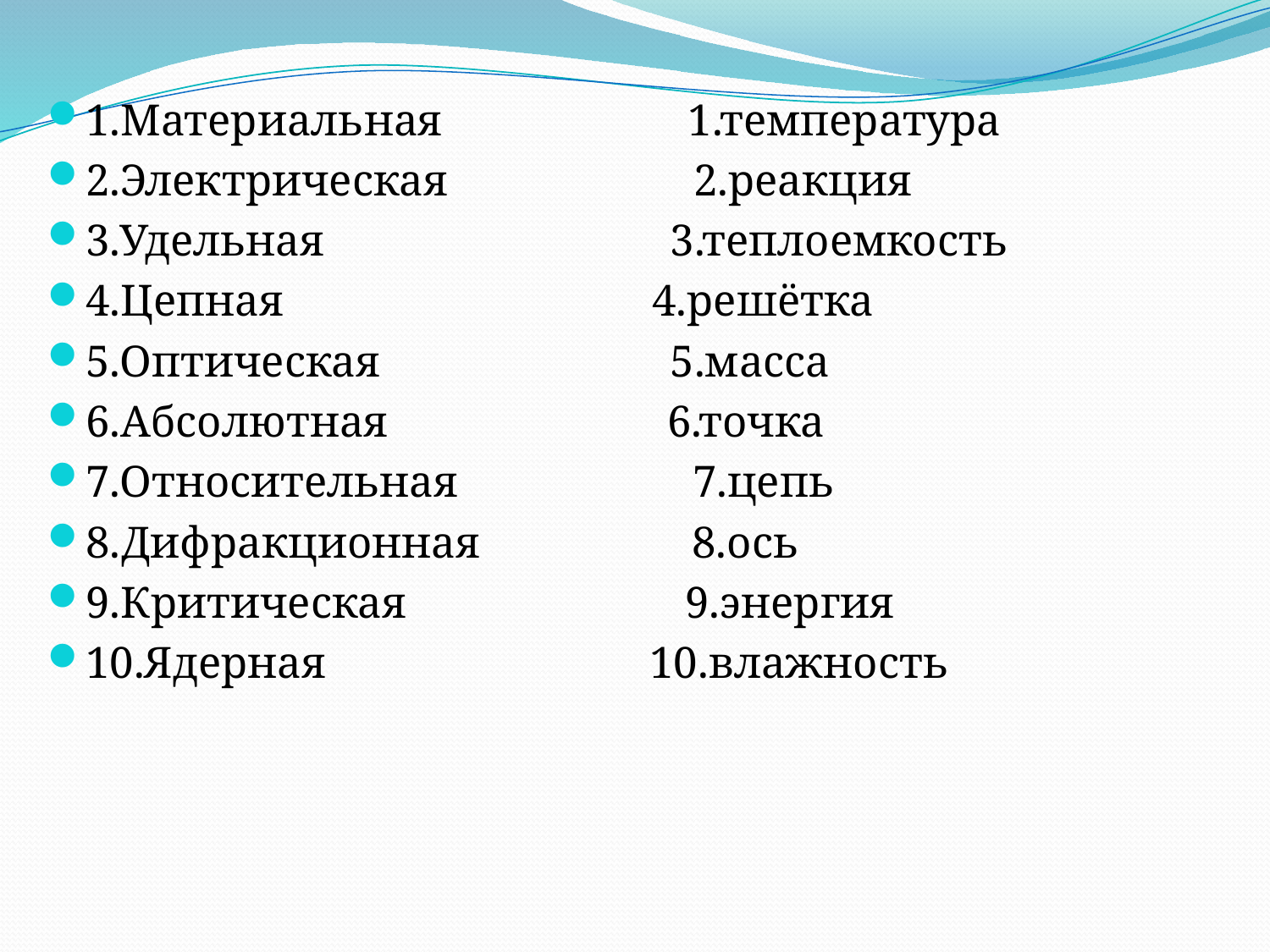

1.Материальная                      1.температура
2.Электрическая                      2.реакция
3.Удельная                               3.теплоемкость
4.Цепная                                 4.решётка
5.Оптическая                          5.масса
6.Абсолютная                         6.точка
7.Относительная                     7.цепь
8.Дифракционная                   8.ось
9.Критическая                         9.энергия
10.Ядерная                             10.влажность